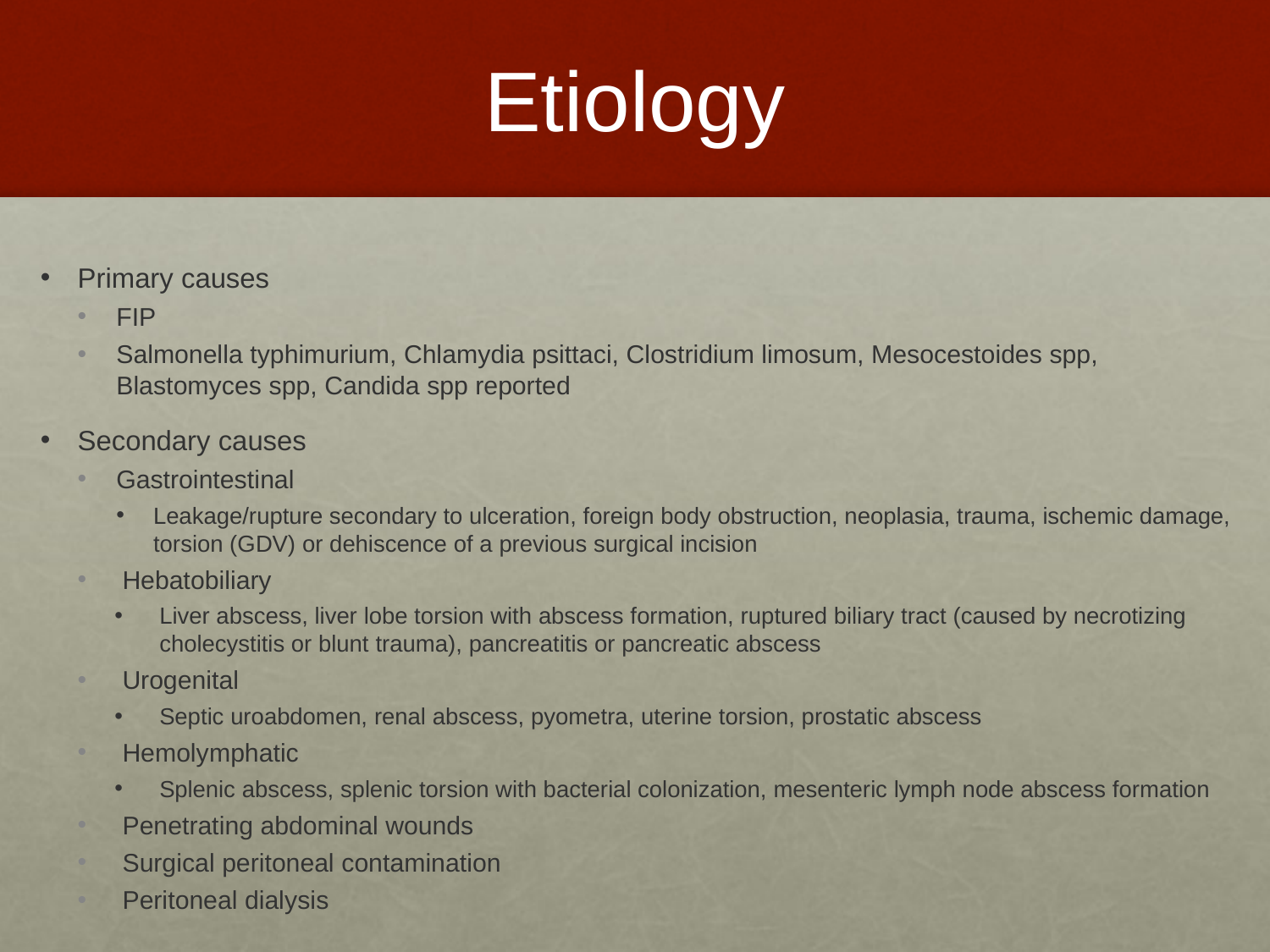

# Etiology
Primary causes
FIP
Salmonella typhimurium, Chlamydia psittaci, Clostridium limosum, Mesocestoides spp, Blastomyces spp, Candida spp reported
Secondary causes
Gastrointestinal
Leakage/rupture secondary to ulceration, foreign body obstruction, neoplasia, trauma, ischemic damage, torsion (GDV) or dehiscence of a previous surgical incision
Hebatobiliary
Liver abscess, liver lobe torsion with abscess formation, ruptured biliary tract (caused by necrotizing cholecystitis or blunt trauma), pancreatitis or pancreatic abscess
Urogenital
Septic uroabdomen, renal abscess, pyometra, uterine torsion, prostatic abscess
Hemolymphatic
Splenic abscess, splenic torsion with bacterial colonization, mesenteric lymph node abscess formation
Penetrating abdominal wounds
Surgical peritoneal contamination
Peritoneal dialysis